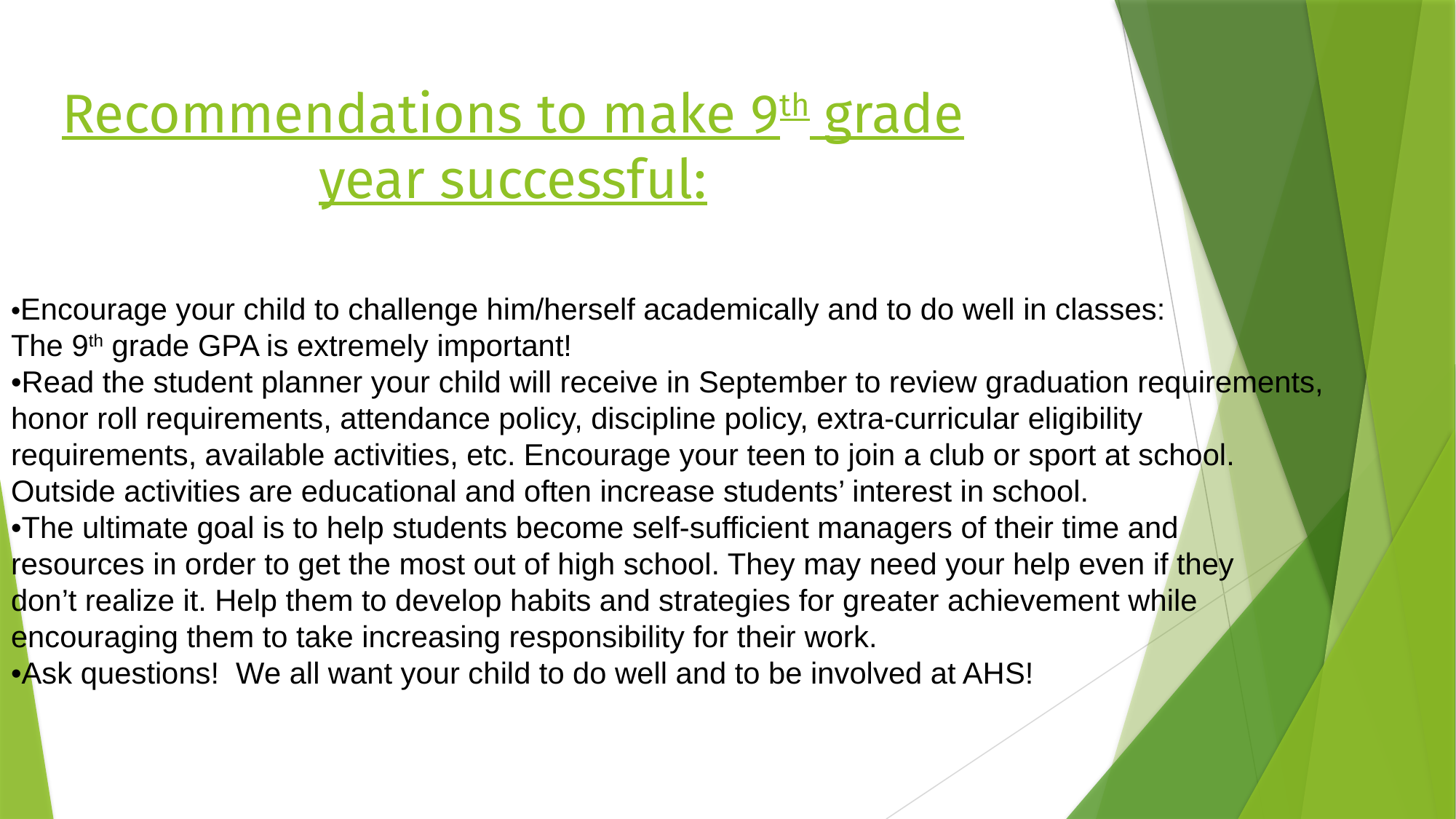

Recommendations to make 9th grade year successful:
•Encourage your child to challenge him/herself academically and to do well in classes:
The 9th grade GPA is extremely important!
•Read the student planner your child will receive in September to review graduation requirements,
honor roll requirements, attendance policy, discipline policy, extra-curricular eligibility
requirements, available activities, etc. Encourage your teen to join a club or sport at school.
Outside activities are educational and often increase students’ interest in school.
•The ultimate goal is to help students become self-sufficient managers of their time and
resources in order to get the most out of high school. They may need your help even if they
don’t realize it. Help them to develop habits and strategies for greater achievement while
encouraging them to take increasing responsibility for their work.
•Ask questions!  We all want your child to do well and to be involved at AHS!